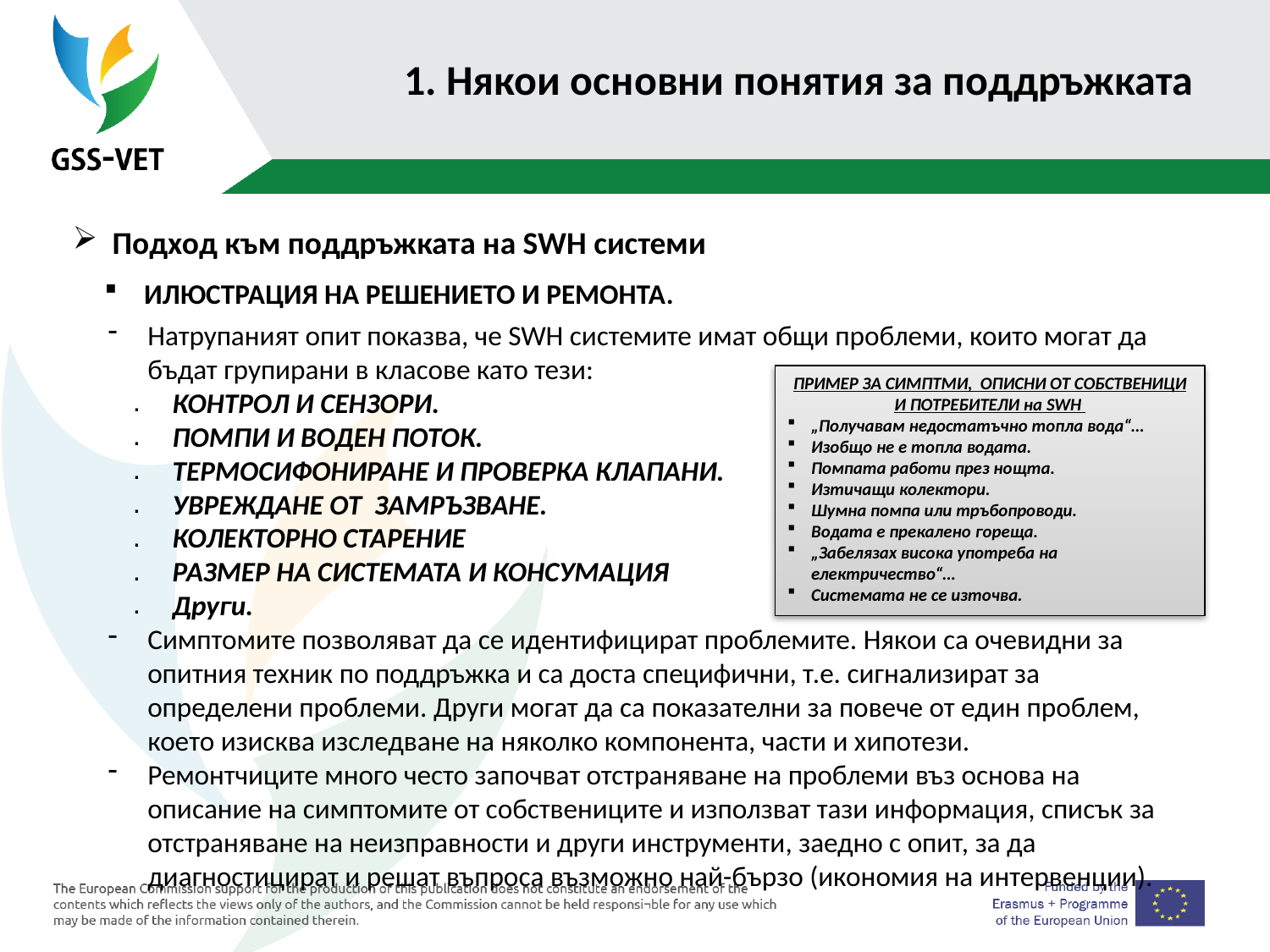

# 1. Някои основни понятия за поддръжката
Подход към поддръжката на SWH системи
ИЛЮСТРАЦИЯ НА РЕШЕНИЕТО И РЕМОНТА.
Натрупаният опит показва, че SWH системите имат общи проблеми, които могат да бъдат групирани в класове като тези:
КОНТРОЛ И СЕНЗОРИ.
ПОМПИ И ВОДЕН ПОТОК.
ТЕРМОСИФОНИРАНЕ И ПРОВЕРКА КЛАПАНИ.
УВРЕЖДАНЕ ОТ  ЗАМРЪЗВАНЕ.
КОЛЕКТОРНО СТАРЕНИЕ
РАЗМЕР НА СИСТЕМАТА И КОНСУМАЦИЯ
Други.
Симптомите позволяват да се идентифицират проблемите. Някои са очевидни за опитния техник по поддръжка и са доста специфични, т.е. сигнализират за определени проблеми. Други могат да са показателни за повече от един проблем, което изисква изследване на няколко компонента, части и хипотези.
Ремонтчиците много често започват отстраняване на проблеми въз основа на описание на симптомите от собствениците и използват тази информация, списък за отстраняване на неизправности и други инструменти, заедно с опит, за да диагностицират и решат въпроса възможно най-бързо (икономия на интервенции).
ПРИМЕР ЗА СИМПТМИ,  ОПИСНИ ОТ СОБСТВЕНИЦИ И ПОТРЕБИТЕЛИ на SWH
„Получавам недостатъчно топла вода“…
Изобщо не е топла водата.
Помпата работи през нощта.
Изтичащи колектори.
Шумна помпа или тръбопроводи.
Водата е прекалено гореща.
„Забелязах висока употреба на електричество“…
Системата не се източва.